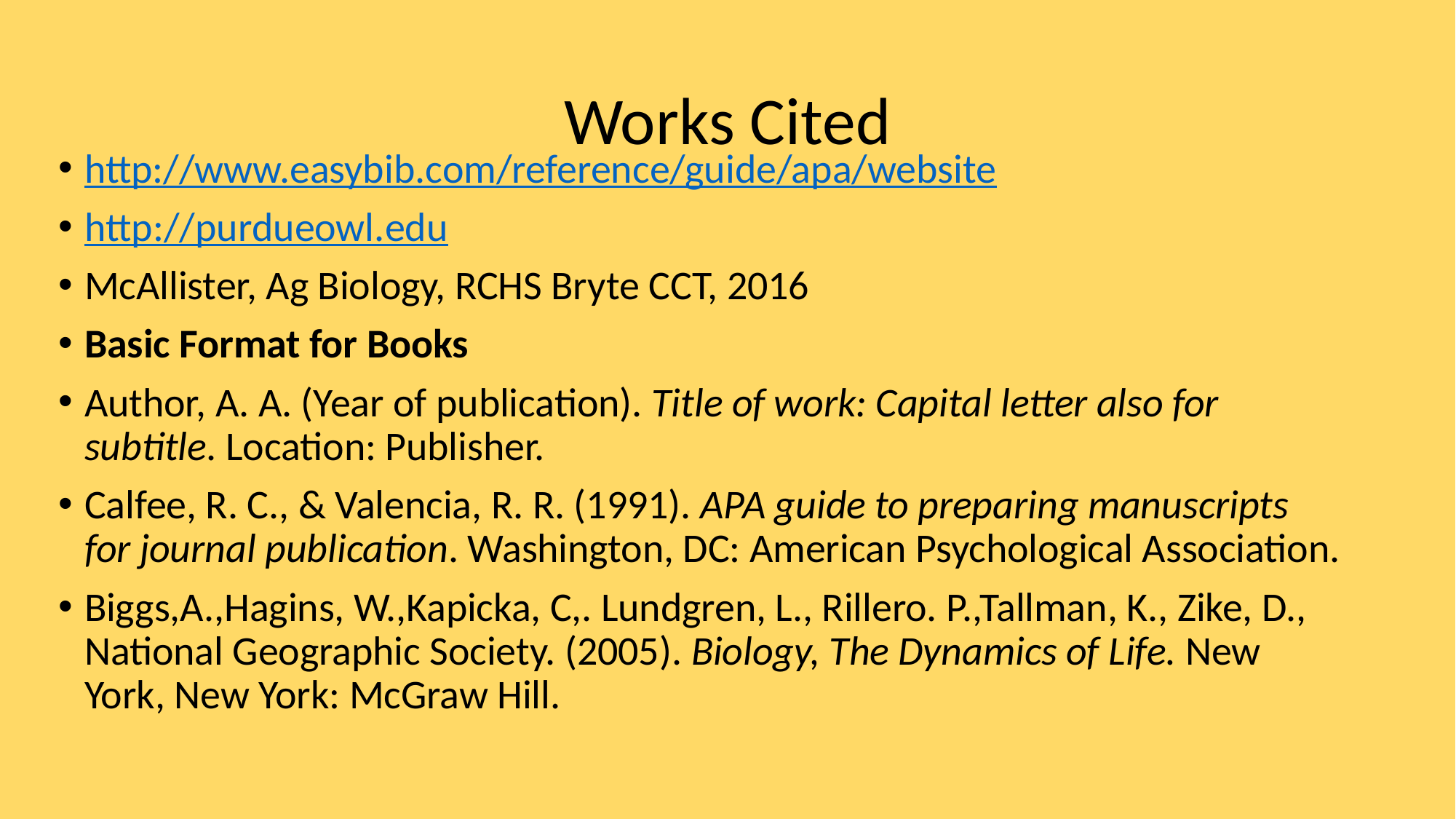

# Works Cited
http://www.easybib.com/reference/guide/apa/website
http://purdueowl.edu
McAllister, Ag Biology, RCHS Bryte CCT, 2016
Basic Format for Books
Author, A. A. (Year of publication). Title of work: Capital letter also for subtitle. Location: Publisher.
Calfee, R. C., & Valencia, R. R. (1991). APA guide to preparing manuscripts for journal publication. Washington, DC: American Psychological Association.
Biggs,A.,Hagins, W.,Kapicka, C,. Lundgren, L., Rillero. P.,Tallman, K., Zike, D., National Geographic Society. (2005). Biology, The Dynamics of Life. New York, New York: McGraw Hill.